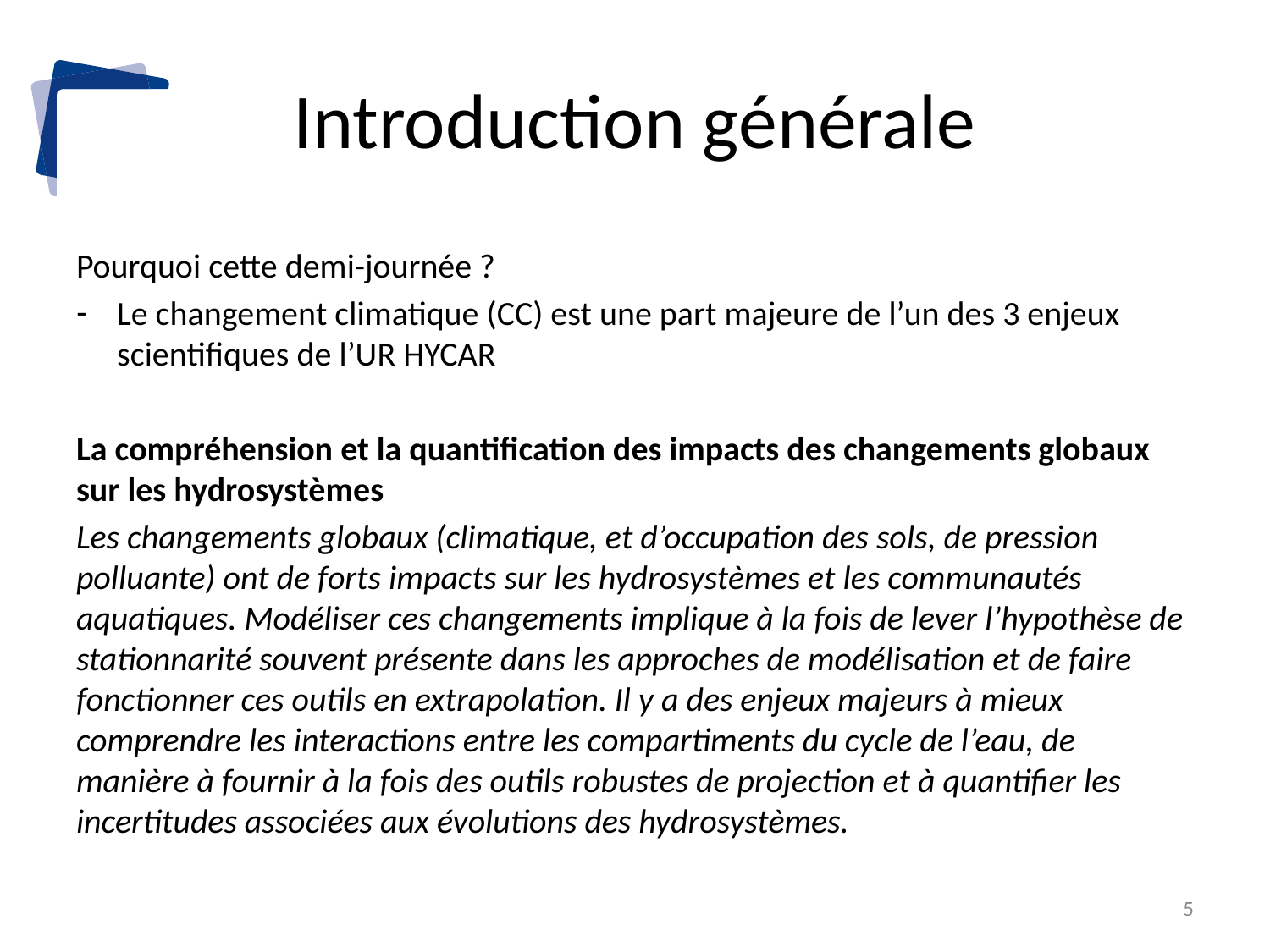

# Introduction générale
Pourquoi cette demi-journée ?
Le changement climatique (CC) est une part majeure de l’un des 3 enjeux scientifiques de l’UR HYCAR

La compréhension et la quantification des impacts des changements globaux sur les hydrosystèmes
Les changements globaux (climatique, et d’occupation des sols, de pression polluante) ont de forts impacts sur les hydrosystèmes et les communautés aquatiques. Modéliser ces changements implique à la fois de lever l’hypothèse de stationnarité souvent présente dans les approches de modélisation et de faire fonctionner ces outils en extrapolation. Il y a des enjeux majeurs à mieux comprendre les interactions entre les compartiments du cycle de l’eau, de manière à fournir à la fois des outils robustes de projection et à quantifier les incertitudes associées aux évolutions des hydrosystèmes.

5